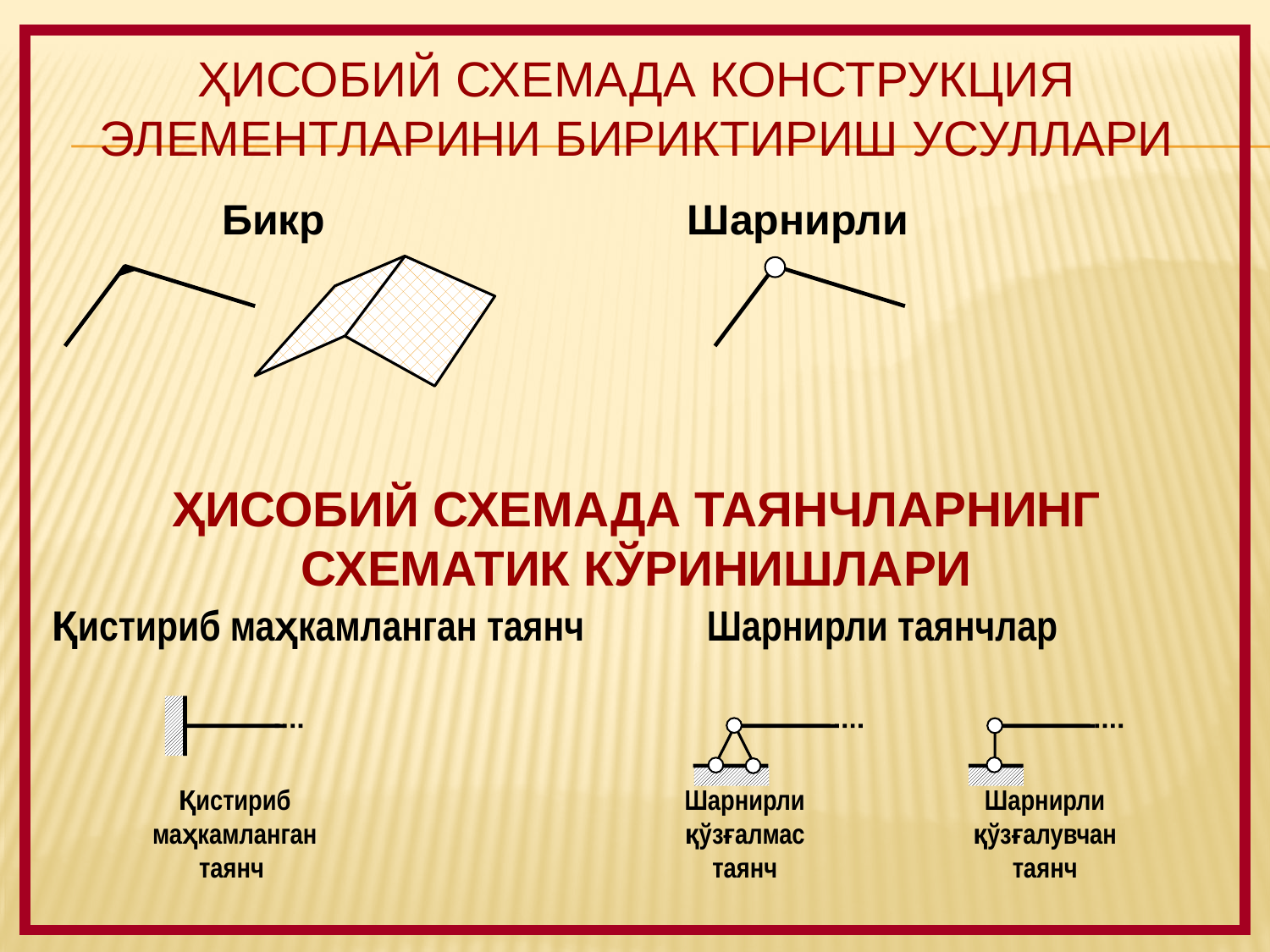

# ҲИСОБИЙ СХЕМАДА КОНСТРУКЦИЯ ЭЛЕМЕНТЛАРИНИ БИРИКТИРИШ УСУЛЛАРИ

Шарнирли
        Бикр

ҲИСОБИЙ СХЕМАДА ТАЯНЧЛАРНИНГ СХЕМАТИК КЎРИНИШЛАРИ
   Қистириб маҳкамланган таянч
  Шарнирли таянчлар

Қистириб маҳкамланган таянч
Шарнирли
қўзғалмас таянч
Шарнирли қўзғалувчан
таянч